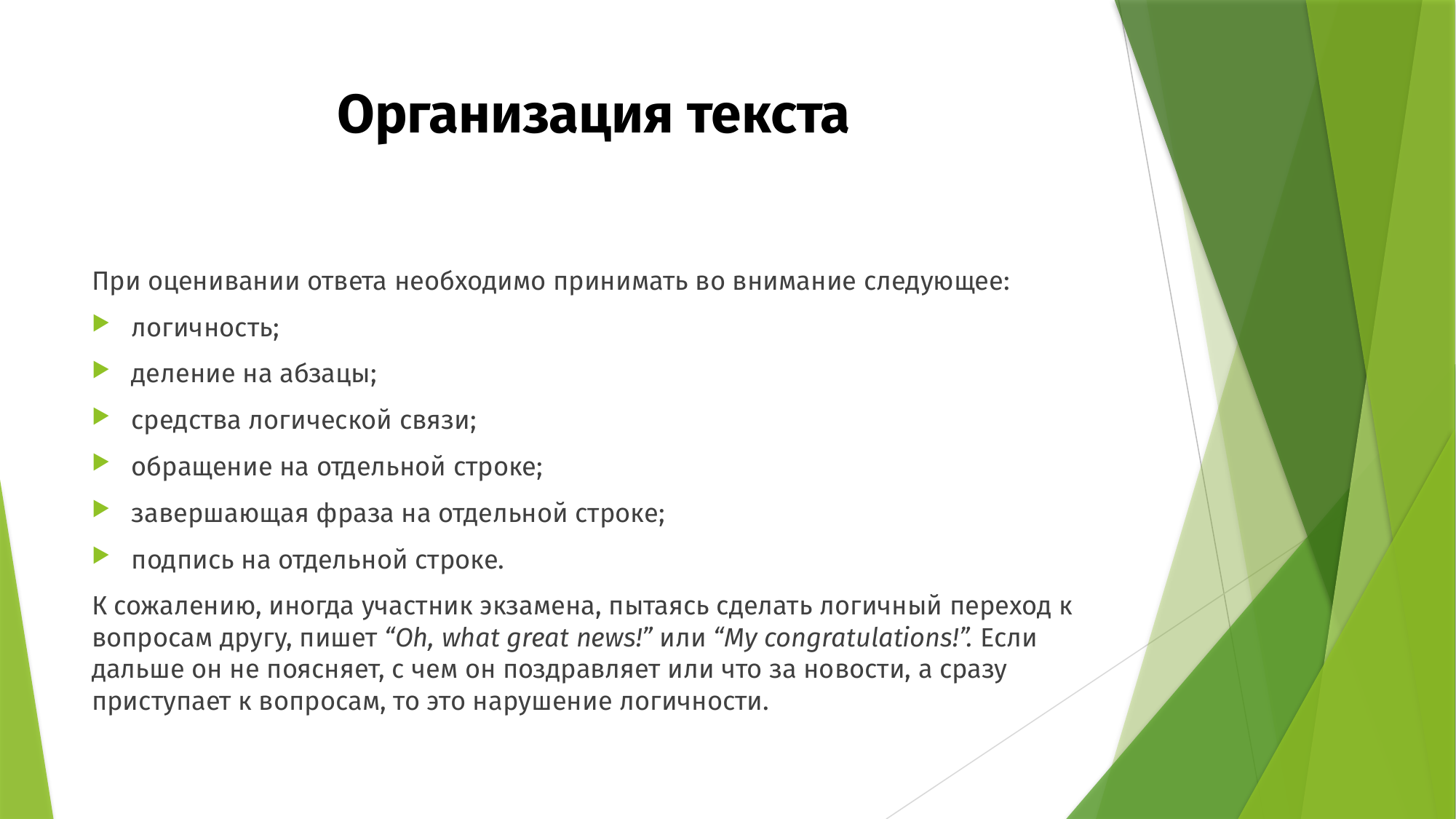

# Организация текста
При оценивании ответа необходимо принимать во внимание следующее:
логичность;
деление на абзацы;
средства логической связи;
обращение на отдельной строке;
завершающая фраза на отдельной строке;
подпись на отдельной строке.
К сожалению, иногда участник экзамена, пытаясь сделать логичный переход к вопросам другу, пишет “Oh, what great news!” или “My congratulations!”. Если дальше он не поясняет, с чем он поздравляет или что за новости, а сразу приступает к вопросам, то это нарушение логичности.